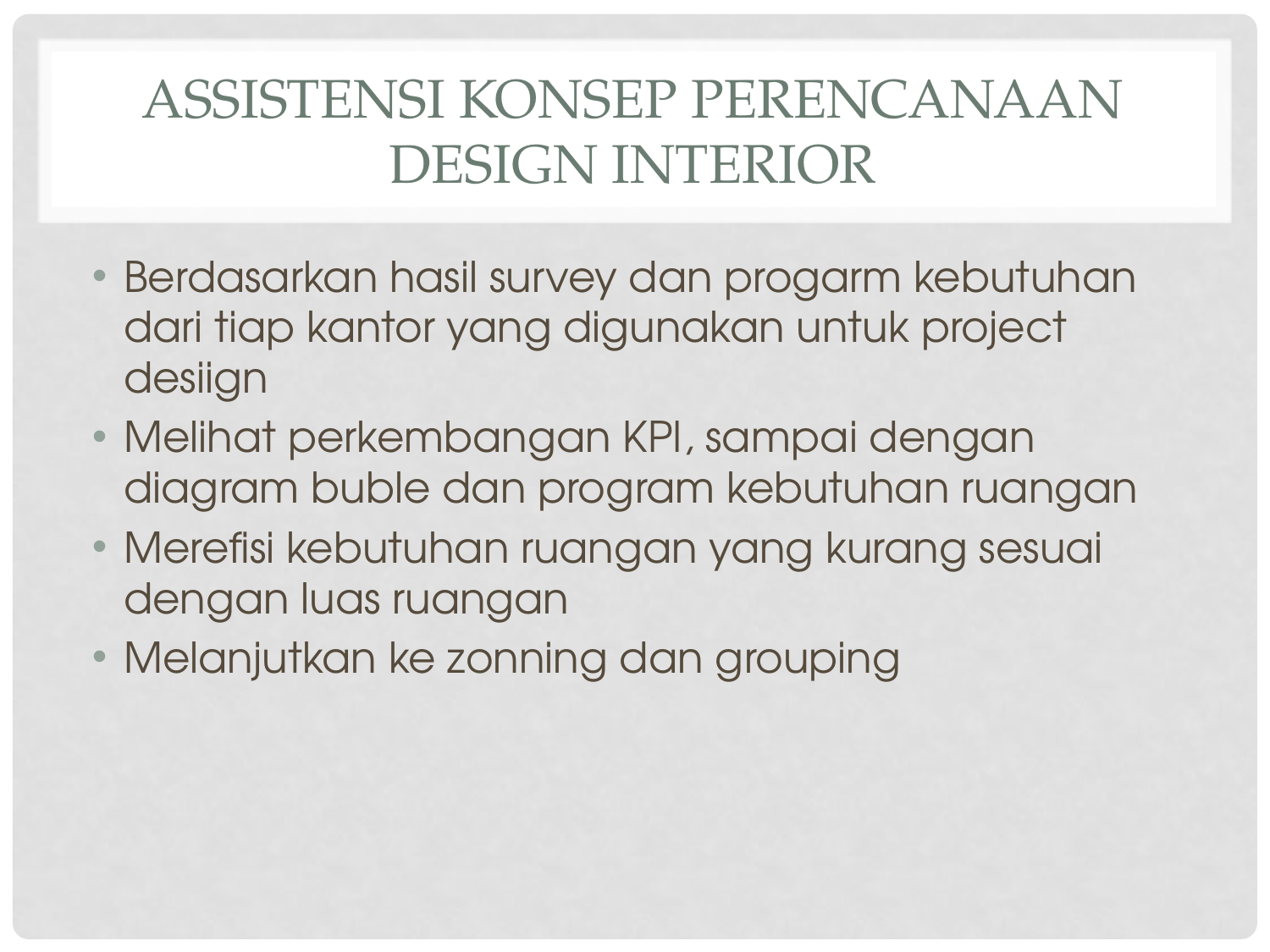

# Assistensi konsep perencanaan design interior
Berdasarkan hasil survey dan progarm kebutuhan dari tiap kantor yang digunakan untuk project desiign
Melihat perkembangan KPI, sampai dengan diagram buble dan program kebutuhan ruangan
Merefisi kebutuhan ruangan yang kurang sesuai dengan luas ruangan
Melanjutkan ke zonning dan grouping